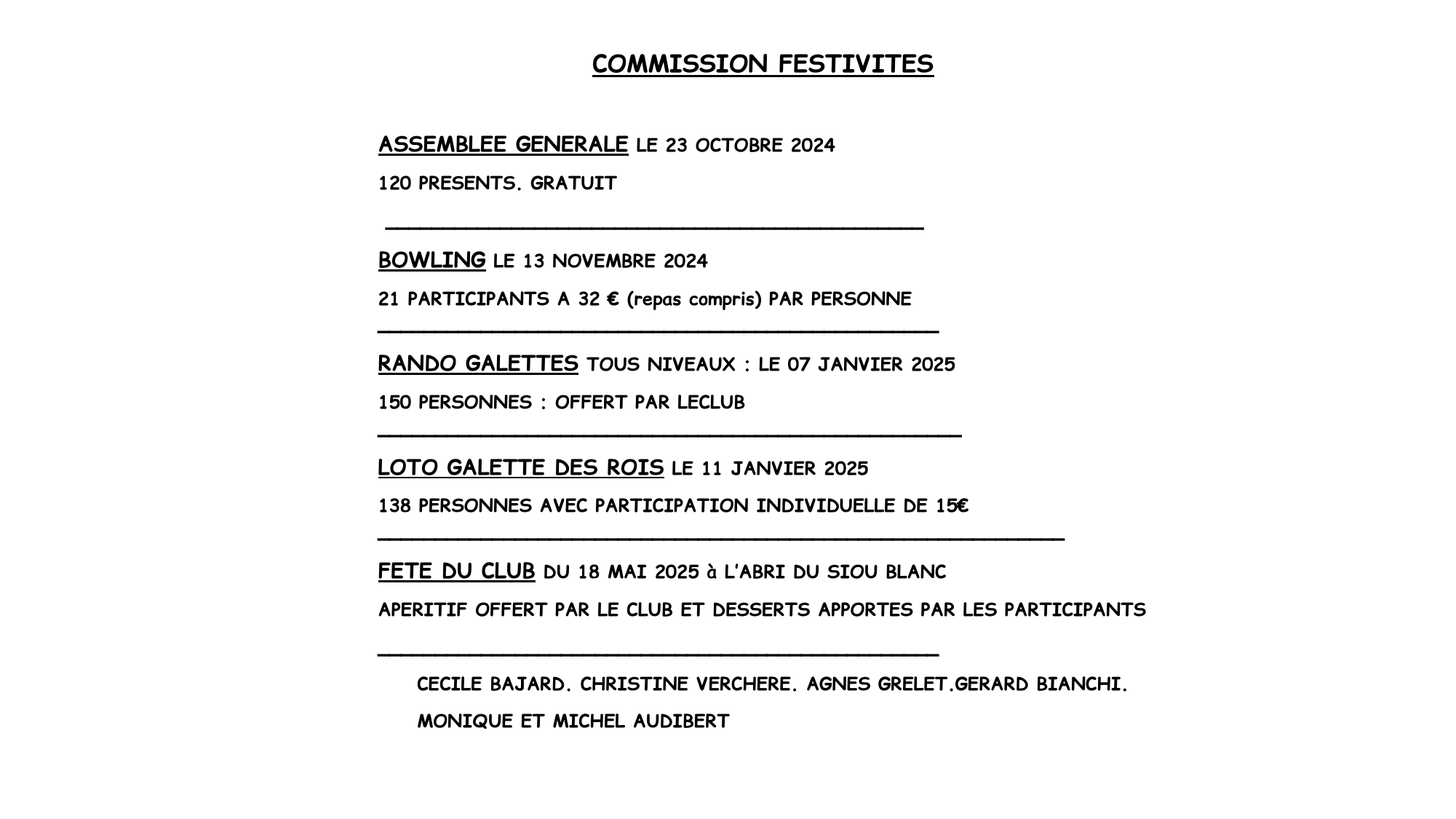

COMMISSION FESTIVITES

ASSEMBLEE GENERALE LE 23 OCTOBRE 2024
120 PRESENTS. GRATUIT
 _______________________________________________
BOWLING LE 13 NOVEMBRE 2024
21 PARTICIPANTS A 32 € (repas compris) PAR PERSONNE _________________________________________________
RANDO GALETTES TOUS NIVEAUX : LE 07 JANVIER 2025
150 PERSONNES : OFFERT PAR LECLUB ___________________________________________________
LOTO GALETTE DES ROIS LE 11 JANVIER 2025
138 PERSONNES AVEC PARTICIPATION INDIVIDUELLE DE 15€ ____________________________________________________________
FETE DU CLUB DU 18 MAI 2025 à L’ABRI DU SIOU BLANC
APERITIF OFFERT PAR LE CLUB ET DESSERTS APPORTES PAR LES PARTICIPANTS
_________________________________________________
     CECILE BAJARD. CHRISTINE VERCHERE. AGNES GRELET.GERARD BIANCHI.
     MONIQUE ET MICHEL AUDIBERT